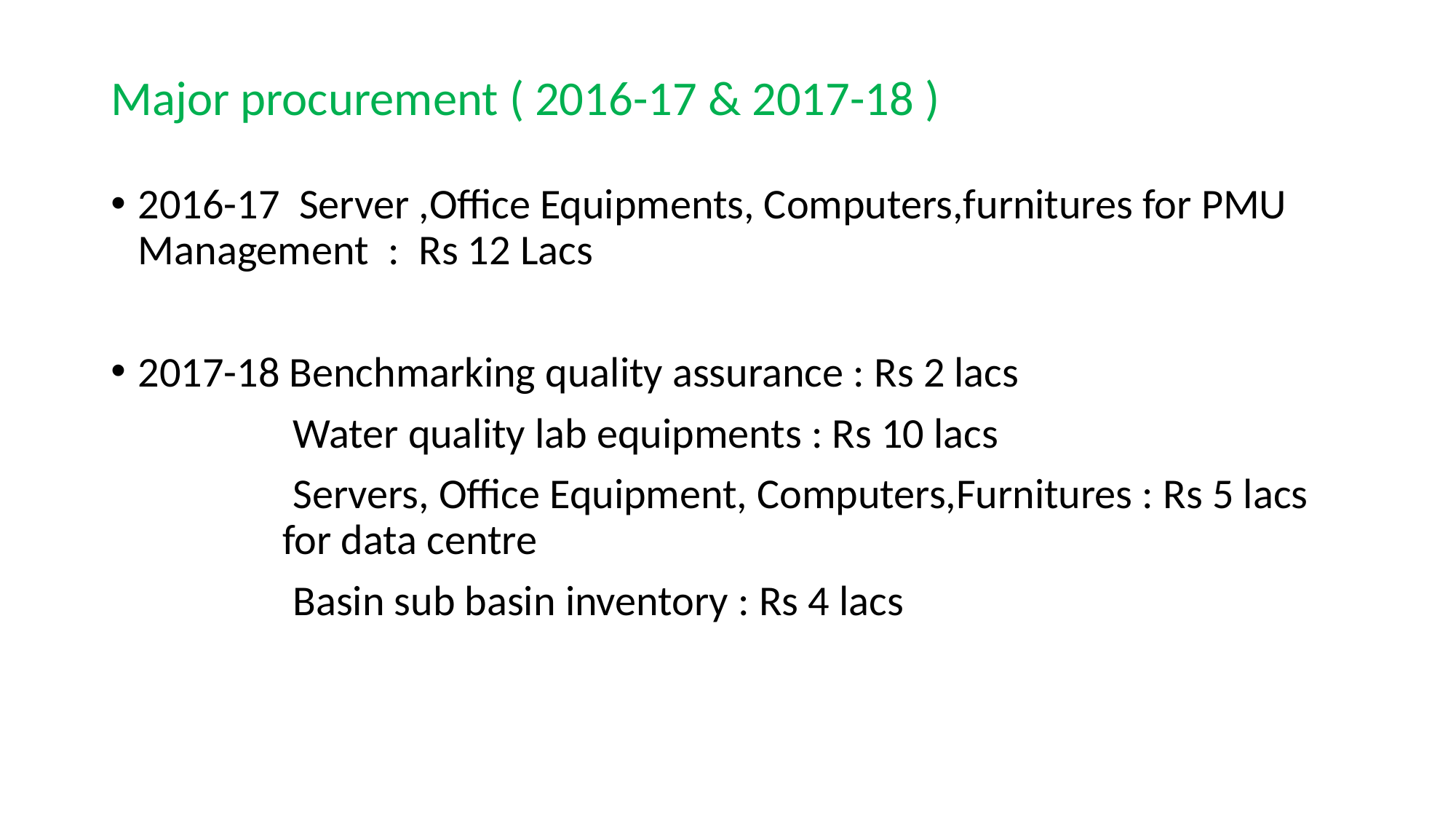

# Major procurement ( 2016-17 & 2017-18 )
2016-17  Server ,Office Equipments, Computers,furnitures for PMU Management  :  Rs 12 Lacs

2017-18 Benchmarking quality assurance : Rs 2 lacs
Water quality lab equipments : Rs 10 lacs
Servers, Office Equipment, Computers,Furnitures : Rs 5 lacs for data centre
Basin sub basin inventory : Rs 4 lacs